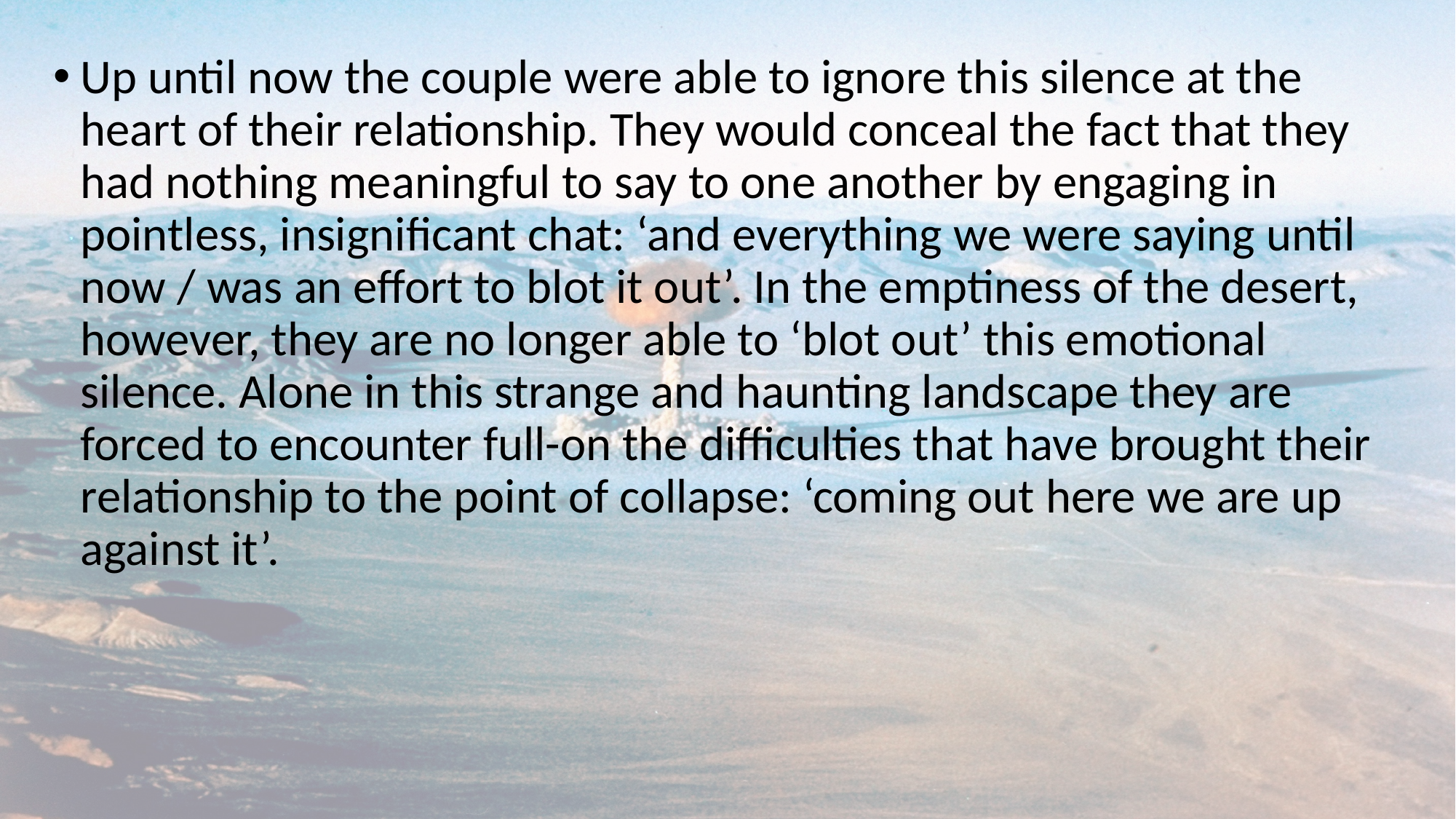

Up until now the couple were able to ignore this silence at the heart of their relationship. They would conceal the fact that they had nothing meaningful to say to one another by engaging in pointless, insigniﬁcant chat: ‘and everything we were saying until now / was an effort to blot it out’. In the emptiness of the desert, however, they are no longer able to ‘blot out’ this emotional silence. Alone in this strange and haunting landscape they are forced to encounter full-on the difficulties that have brought their relationship to the point of collapse: ‘coming out here we are up against it’.